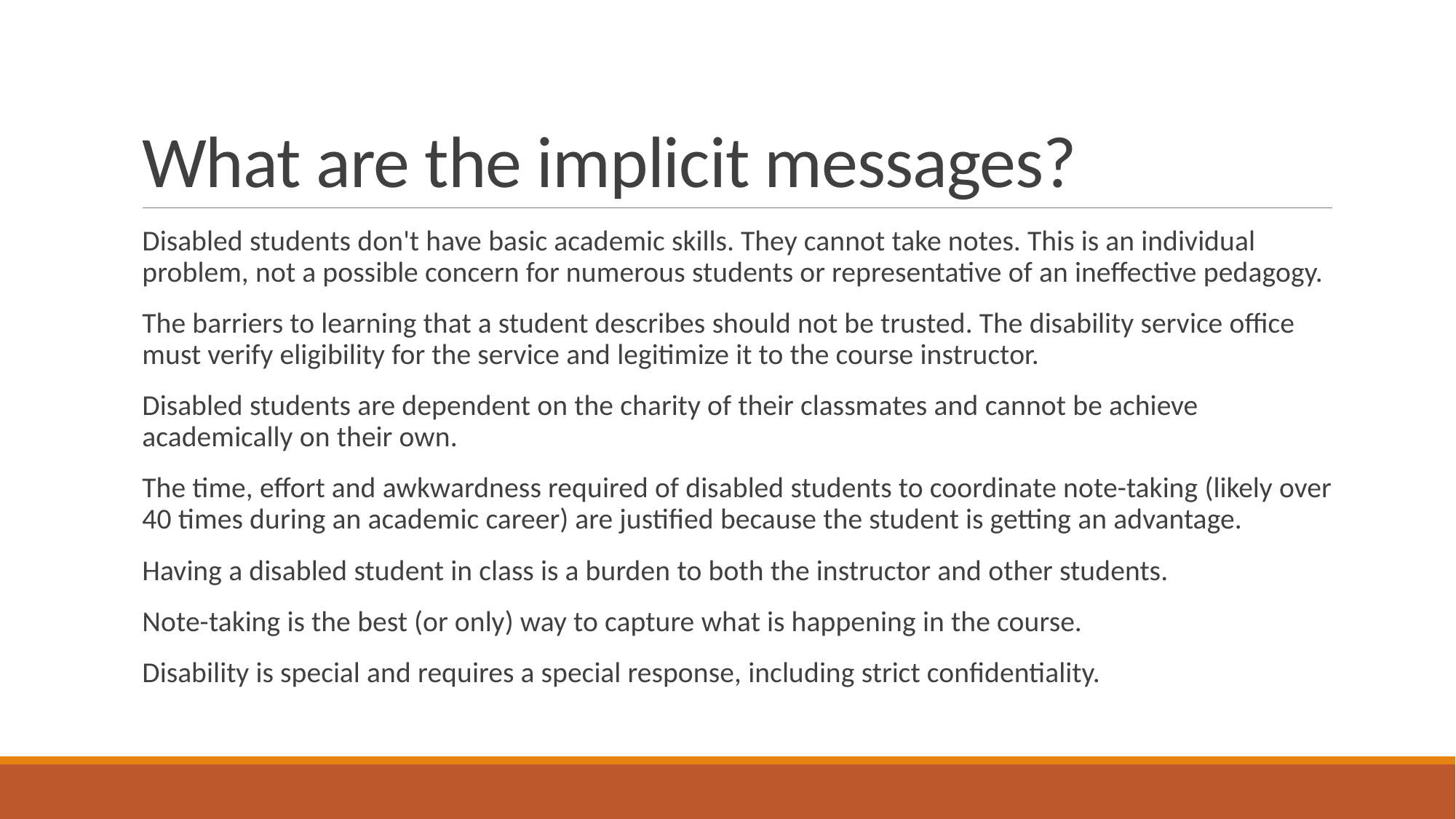

# What are the implicit messages?
Disabled students don't have basic academic skills. They cannot take notes. This is an individual problem, not a possible concern for numerous students or representative of an ineffective pedagogy.
The barriers to learning that a student describes should not be trusted. The disability service office must verify eligibility for the service and legitimize it to the course instructor.
Disabled students are dependent on the charity of their classmates and cannot be achieve academically on their own.
The time, effort and awkwardness required of disabled students to coordinate note-taking (likely over 40 times during an academic career) are justified because the student is getting an advantage.
Having a disabled student in class is a burden to both the instructor and other students.
Note-taking is the best (or only) way to capture what is happening in the course.
Disability is special and requires a special response, including strict confidentiality.